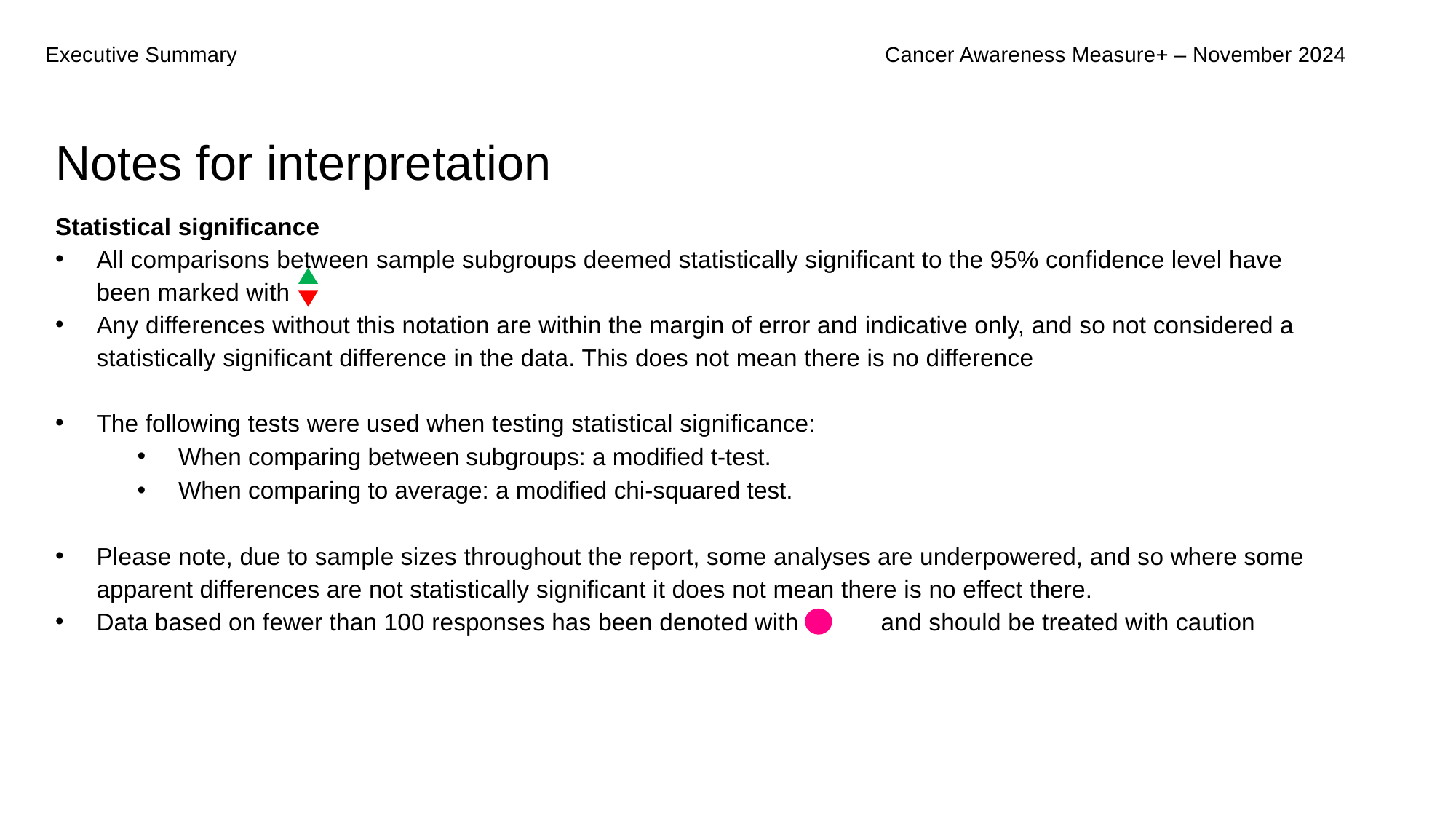

Executive Summary
Cancer Awareness Measure+ – November 2024

Notes for interpretation
Statistical significance
All comparisons between sample subgroups deemed statistically significant to the 95% confidence level have been marked with
Any differences without this notation are within the margin of error and indicative only, and so not considered a statistically significant difference in the data. This does not mean there is no difference

The following tests were used when testing statistical significance:
When comparing between subgroups: a modified t-test.
When comparing to average: a modified chi-squared test.

Please note, due to sample sizes throughout the report, some analyses are underpowered, and so where some apparent differences are not statistically significant it does not mean there is no effect there.
Data based on fewer than 100 responses has been denoted with	   and should be treated with caution